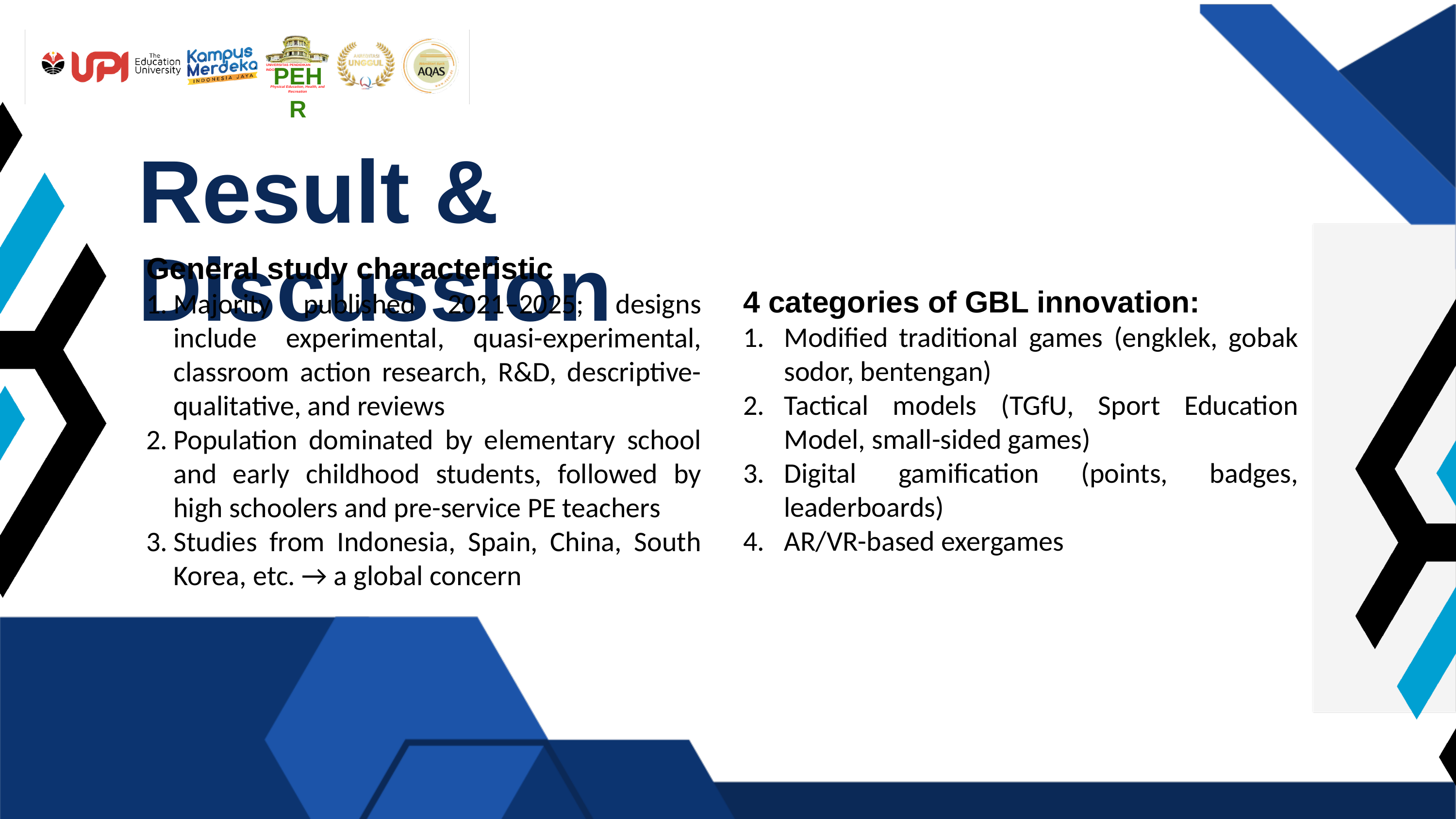

PEHR
UNIVERSITAS PENDIDIKAN INDONESIA

Physical Education, Health, and Recreation
Result & Discussion
General study characteristic
Majority published 2021–2025; designs include experimental, quasi-experimental, classroom action research, R&D, descriptive-qualitative, and reviews
Population dominated by elementary school and early childhood students, followed by high schoolers and pre-service PE teachers
Studies from Indonesia, Spain, China, South Korea, etc. → a global concern

4 categories of GBL innovation:
Modified traditional games (engklek, gobak sodor, bentengan)
Tactical models (TGfU, Sport Education Model, small-sided games)
Digital gamification (points, badges, leaderboards)
AR/VR-based exergames